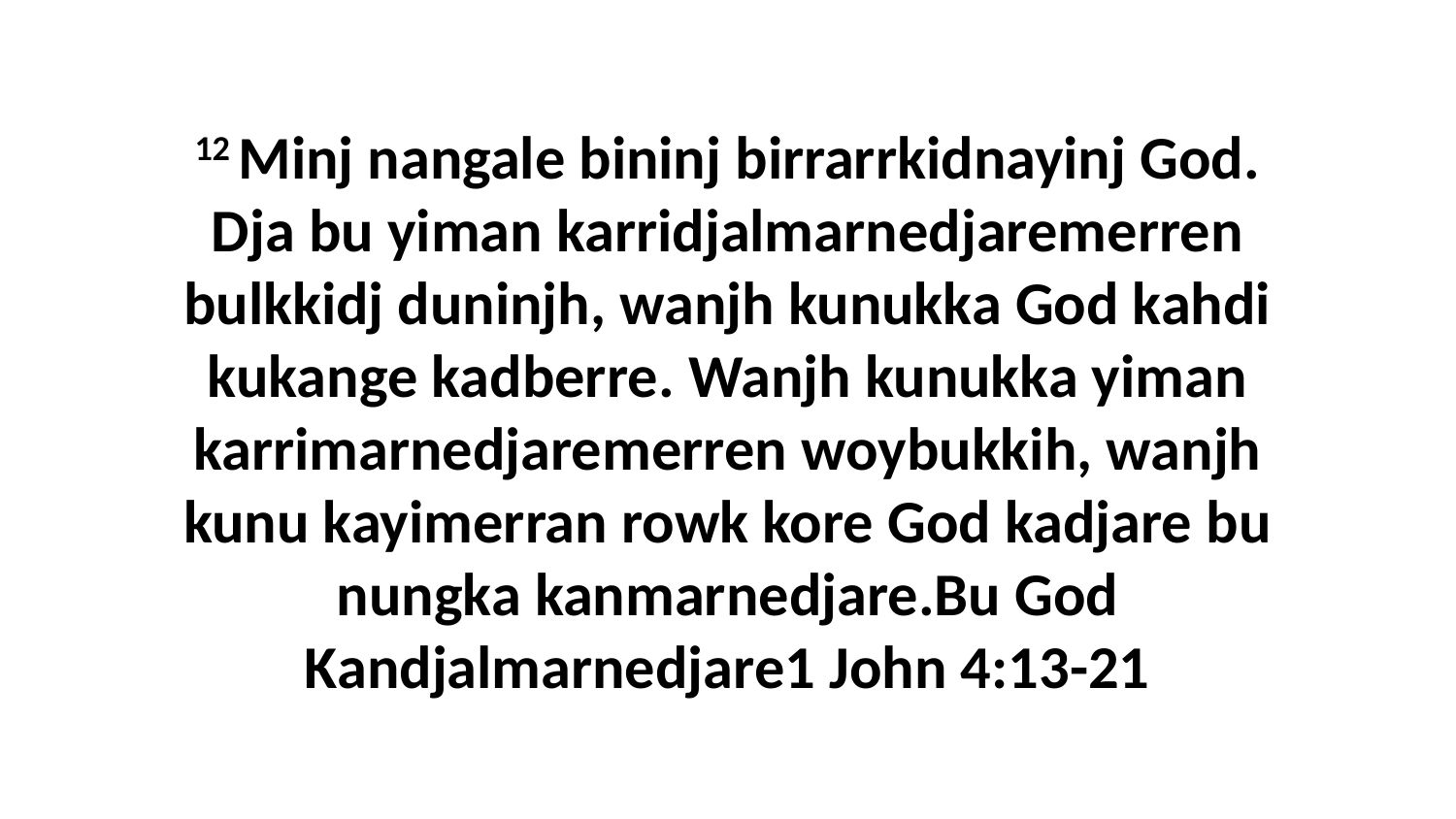

12 Minj nangale bininj birrarrkidnayinj God. Dja bu yiman karridjalmarnedjaremerren bulkkidj duninjh, wanjh kunukka God kahdi kukange kadberre. Wanjh kunukka yiman karrimarnedjaremerren woybukkih, wanjh kunu kayimerran rowk kore God kadjare bu nungka kanmarnedjare.Bu God Kandjalmarnedjare1 John 4:13-21